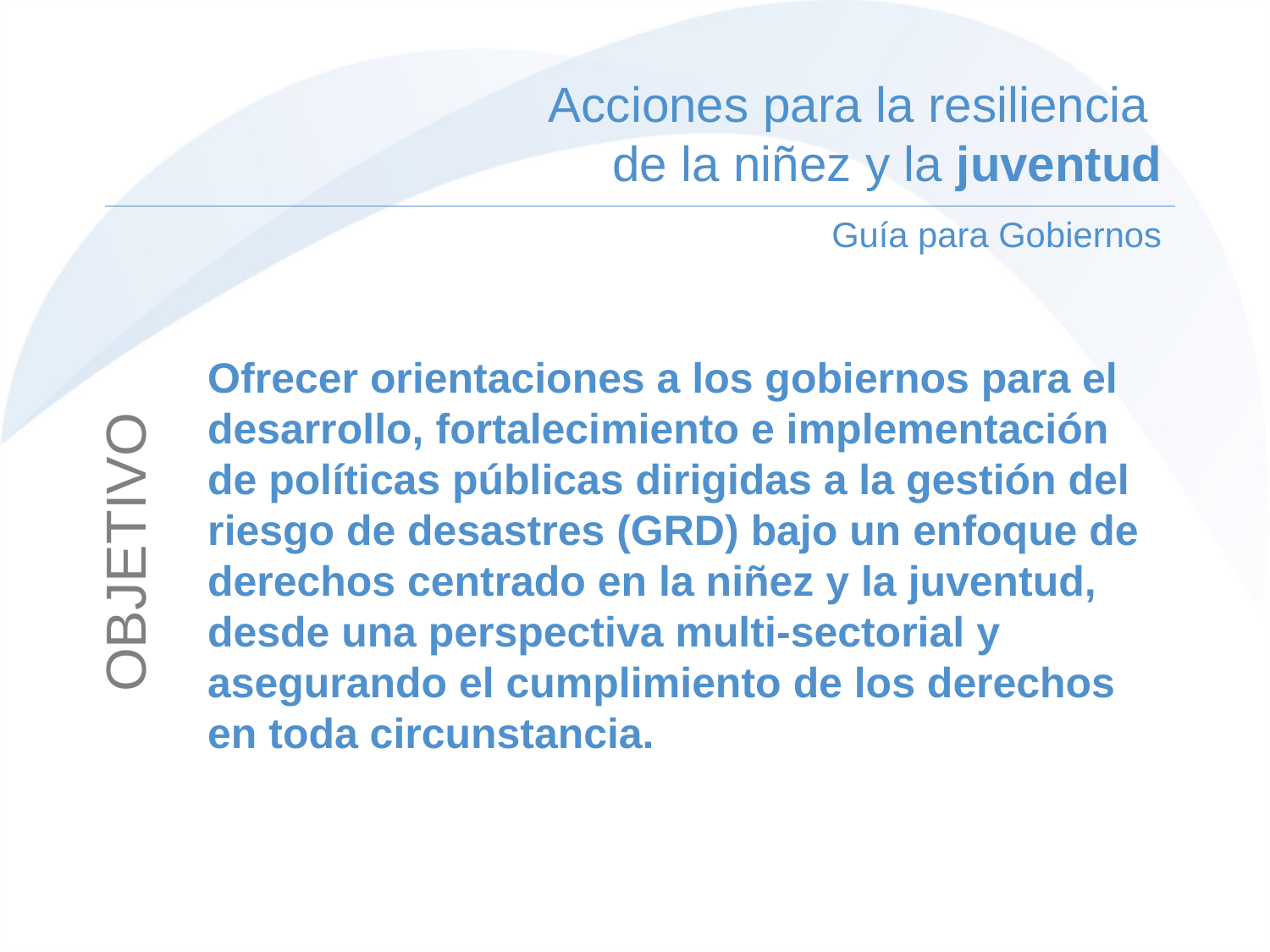

# Acciones para la resiliencia de la niñez y la juventud Guía para Gobiernos
Ofrecer orientaciones a los gobiernos para el desarrollo, fortalecimiento e implementación de políticas públicas dirigidas a la gestión del riesgo de desastres (GRD) bajo un enfoque de derechos centrado en la niñez y la juventud, desde una perspectiva multi-sectorial y asegurando el cumplimiento de los derechos en toda circunstancia.
OBJETIVO